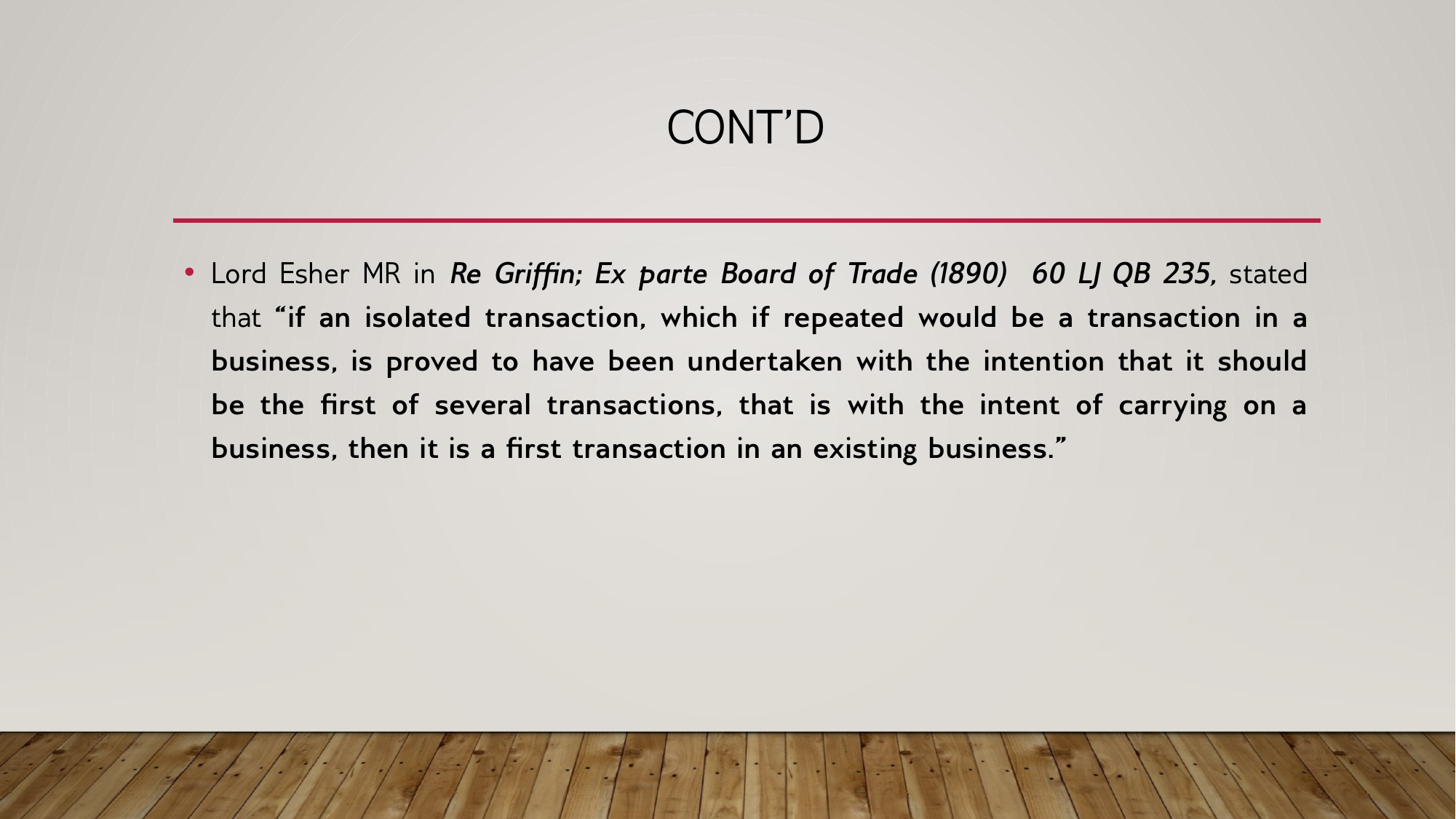

# Cont’d
Lord Esher MR in Re Griffin; Ex parte Board of Trade (1890)  60 LJ QB 235, stated that “if an isolated transaction, which if repeated would be a transaction in a business, is proved to have been undertaken with the intention that it should be the first of several transactions, that is with the intent of carrying on a business, then it is a first transaction in an existing business.”